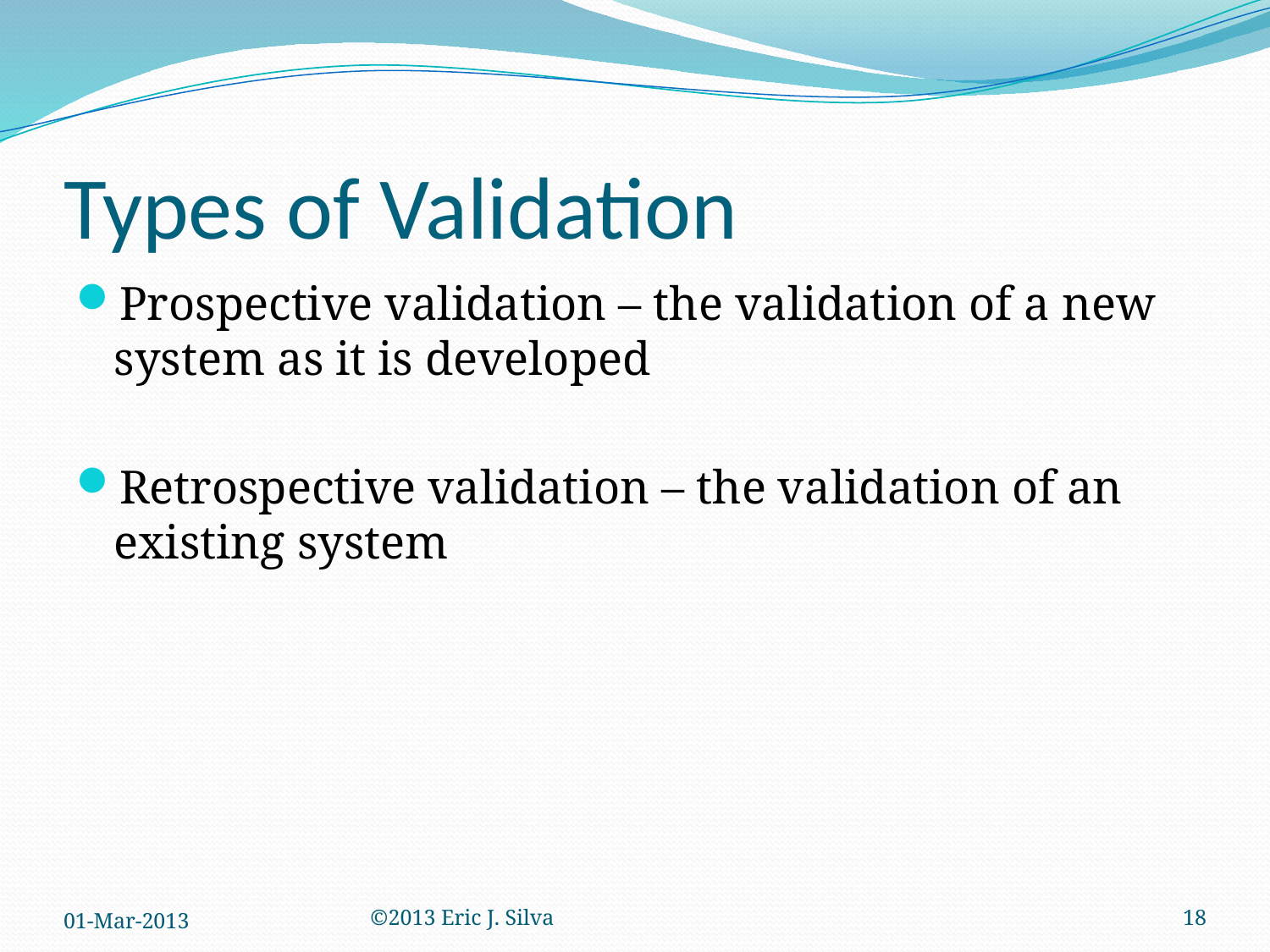

# Types of Validation
Prospective validation – the validation of a new system as it is developed

Retrospective validation – the validation of an existing system
01-Mar-2013
©2013 Eric J. Silva
18